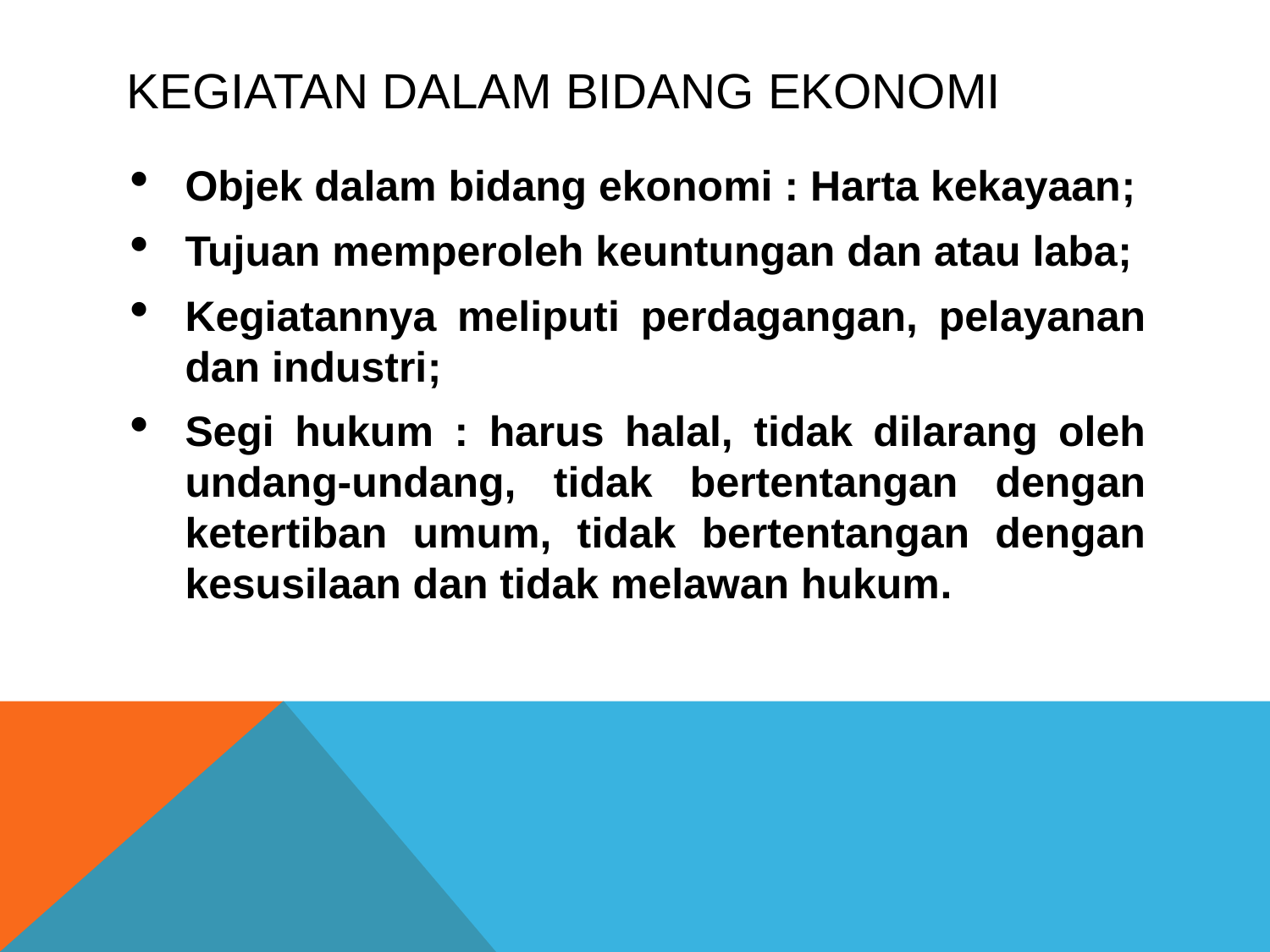

# Kegiatan dalam Bidang Ekonomi
Objek dalam bidang ekonomi : Harta kekayaan;
Tujuan memperoleh keuntungan dan atau laba;
Kegiatannya meliputi perdagangan, pelayanan dan industri;
Segi hukum : harus halal, tidak dilarang oleh undang-undang, tidak bertentangan dengan ketertiban umum, tidak bertentangan dengan kesusilaan dan tidak melawan hukum.